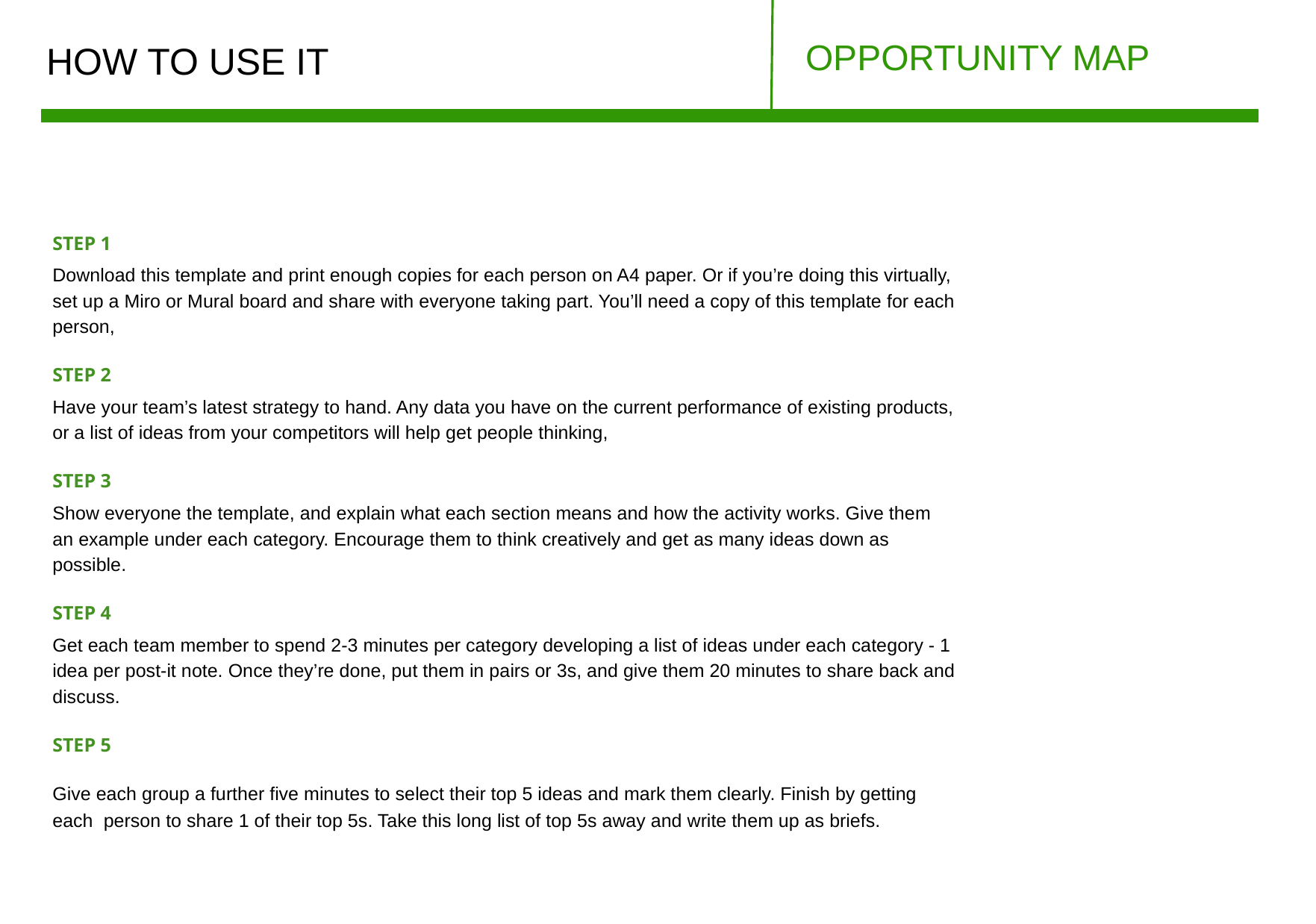

OPPORTUNITY MAP
# HOW TO USE IT

STEP 1
Download this template and print enough copies for each person on A4 paper. Or if you’re doing this virtually, set up a Miro or Mural board and share with everyone taking part. You’ll need a copy of this template for each person,
STEP 2
Have your team’s latest strategy to hand. Any data you have on the current performance of existing products, or a list of ideas from your competitors will help get people thinking,
STEP 3
Show everyone the template, and explain what each section means and how the activity works. Give them an example under each category. Encourage them to think creatively and get as many ideas down as possible.
STEP 4
Get each team member to spend 2-3 minutes per category developing a list of ideas under each category - 1 idea per post-it note. Once they’re done, put them in pairs or 3s, and give them 20 minutes to share back and discuss.
STEP 5
Give each group a further five minutes to select their top 5 ideas and mark them clearly. Finish by getting each  person to share 1 of their top 5s. Take this long list of top 5s away and write them up as briefs.